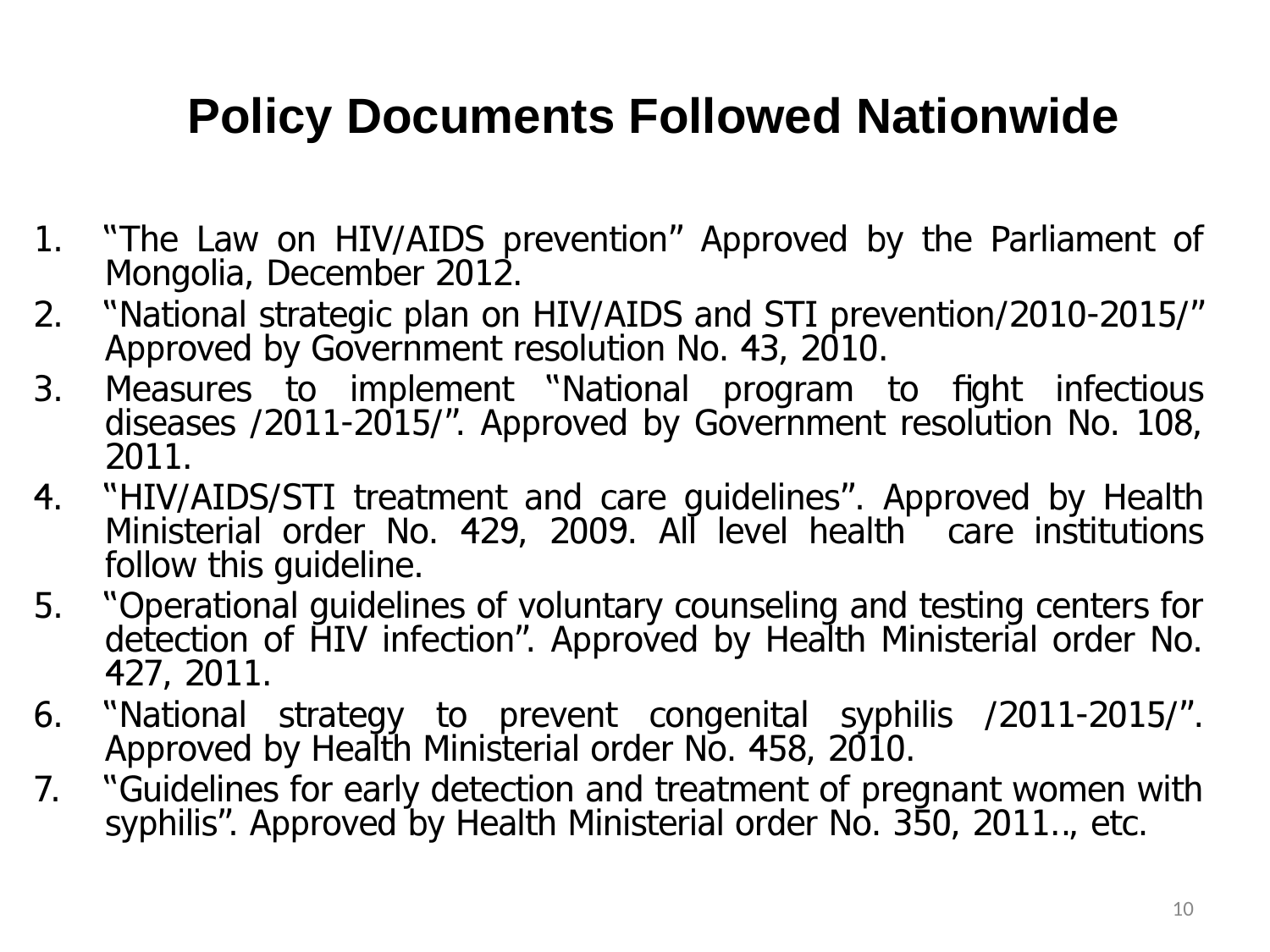

# Policy Documents Followed Nationwide

“The Law on HIV/AIDS prevention” Approved by the Parliament of Mongolia, December 2012.
“National strategic plan on HIV/AIDS and STI prevention/2010-2015/” Approved by Government resolution No. 43, 2010.
Measures to implement “National program to fight infectious diseases /2011-2015/”. Approved by Government resolution No. 108, 2011.
“HIV/AIDS/STI treatment and care guidelines”. Approved by Health Ministerial order No. 429, 2009. All level health  care institutions follow this guideline.
“Operational guidelines of voluntary counseling and testing centers for detection of HIV infection”. Approved by Health Ministerial order No. 427, 2011.
“National strategy to prevent congenital syphilis /2011-2015/”. Approved by Health Ministerial order No. 458, 2010.
“Guidelines for early detection and treatment of pregnant women with syphilis”. Approved by Health Ministerial order No. 350, 2011.., etc.
10